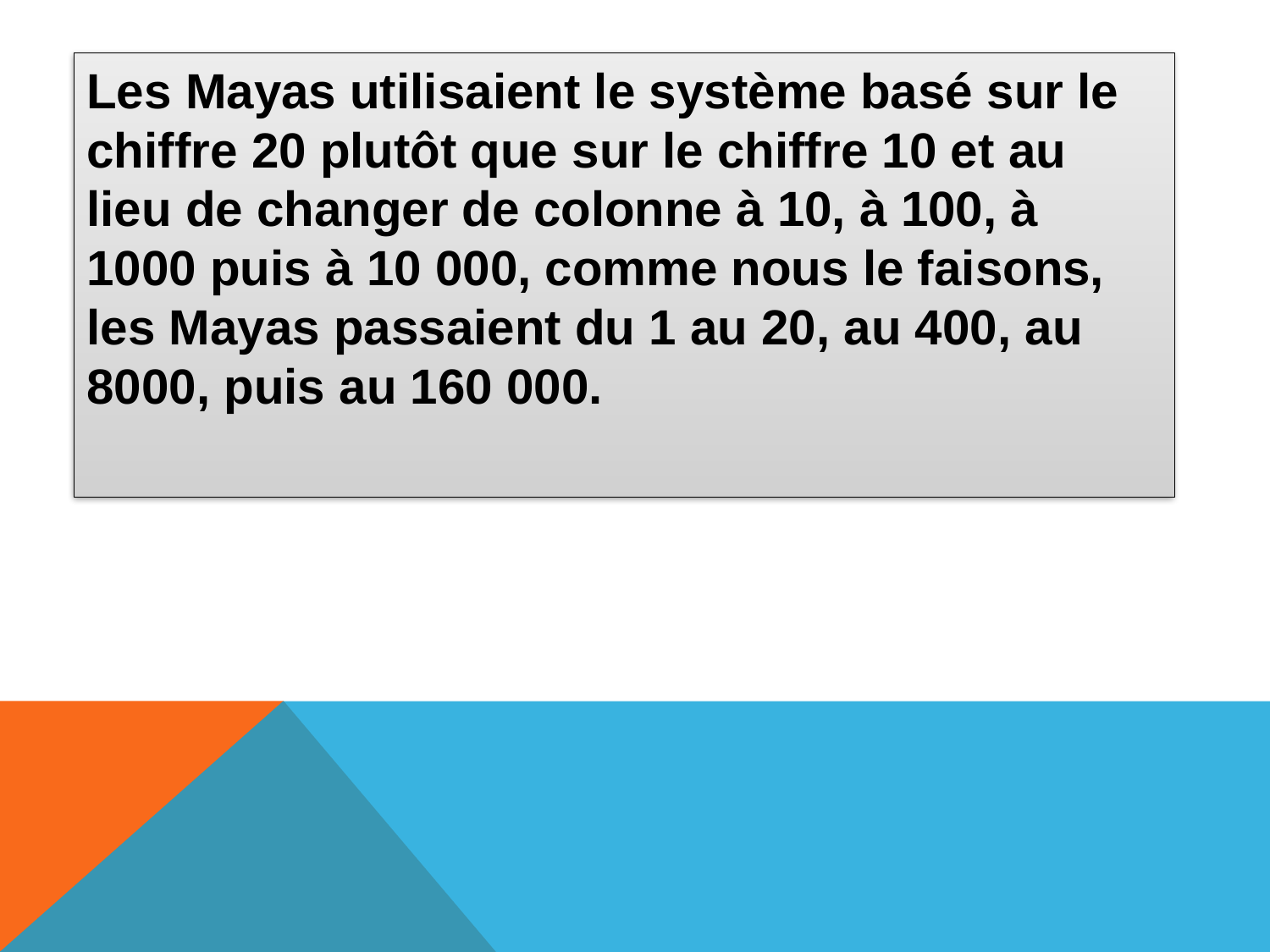

Les Mayas utilisaient le système basé sur le chiffre 20 plutôt que sur le chiffre 10 et au lieu de changer de colonne à 10, à 100, à 1000 puis à 10 000, comme nous le faisons, les Mayas passaient du 1 au 20, au 400, au 8000, puis au 160 000.